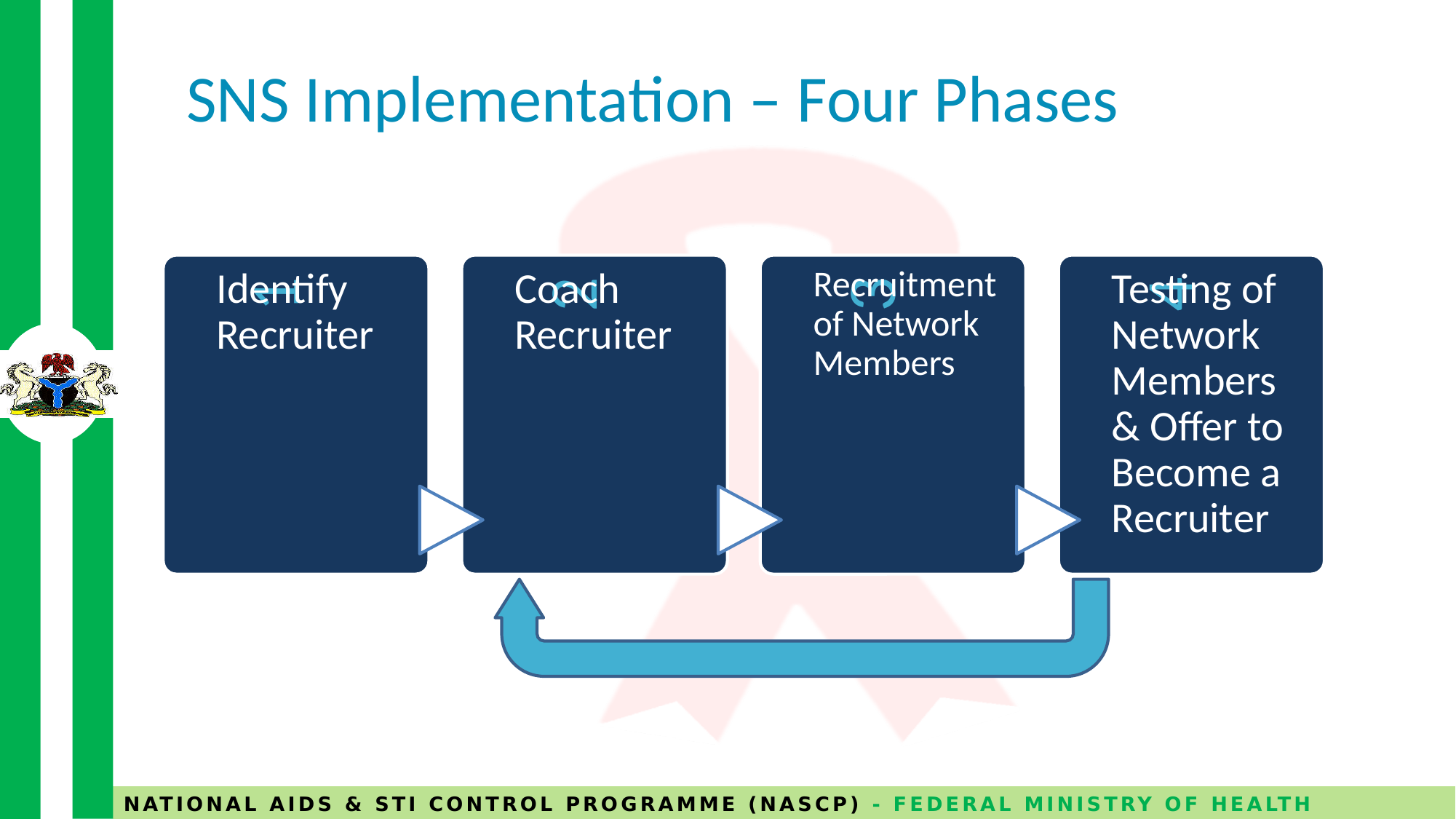

# SNS Implementation – Four Phases
1
Identify Recruiter
2
Coach Recruiter
3
Recruitment of Network Members
4
Testing of Network Members & Offer to Become a Recruiter